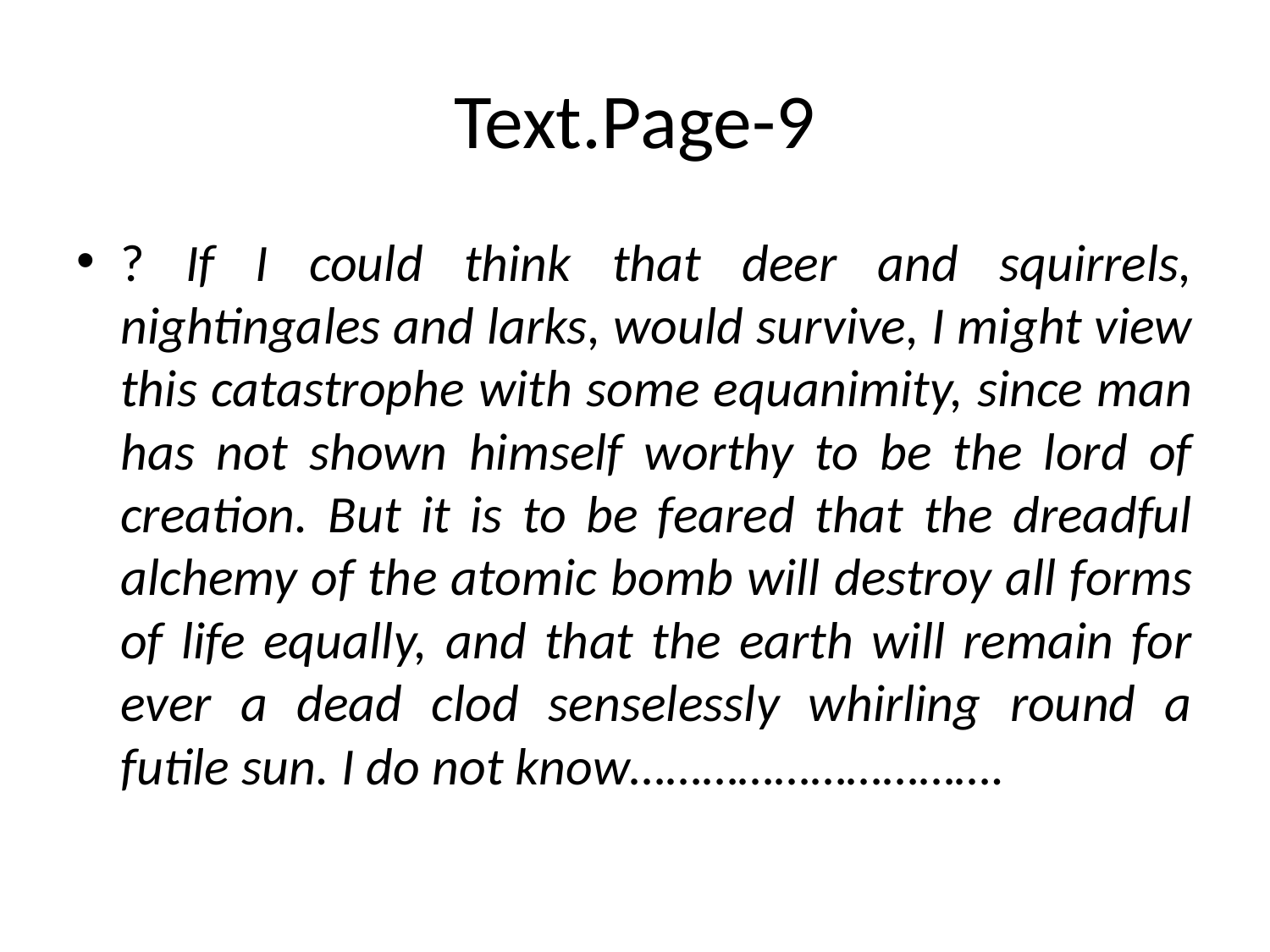

# Text.Page-9
? If I could think that deer and squirrels, nightingales and larks, would survive, I might view this catastrophe with some equanimity, since man has not shown himself worthy to be the lord of creation. But it is to be feared that the dreadful alchemy of the atomic bomb will destroy all forms of life equally, and that the earth will remain for ever a dead clod senselessly whirling round a futile sun. I do not know………………………….